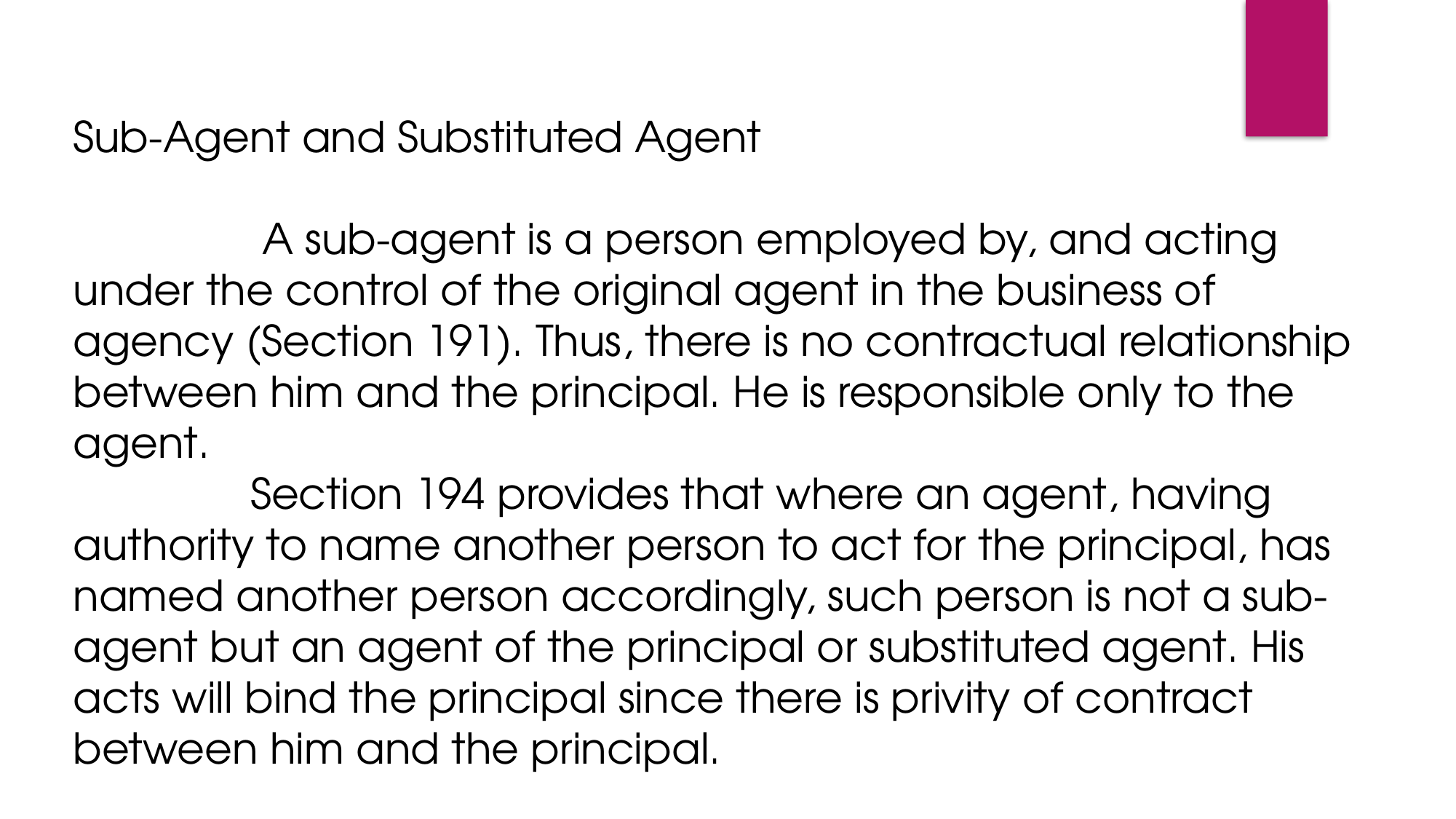

Sub-Agent and Substituted Agent

                A sub-agent is a person employed by, and acting under the control of the original agent in the business of agency (Section 191). Thus, there is no contractual relationship between him and the principal. He is responsible only to the agent.
               Section 194 provides that where an agent, having authority to name another person to act for the principal, has named another person accordingly, such person is not a sub-agent but an agent of the principal or substituted agent. His acts will bind the principal since there is privity of contract between him and the principal.